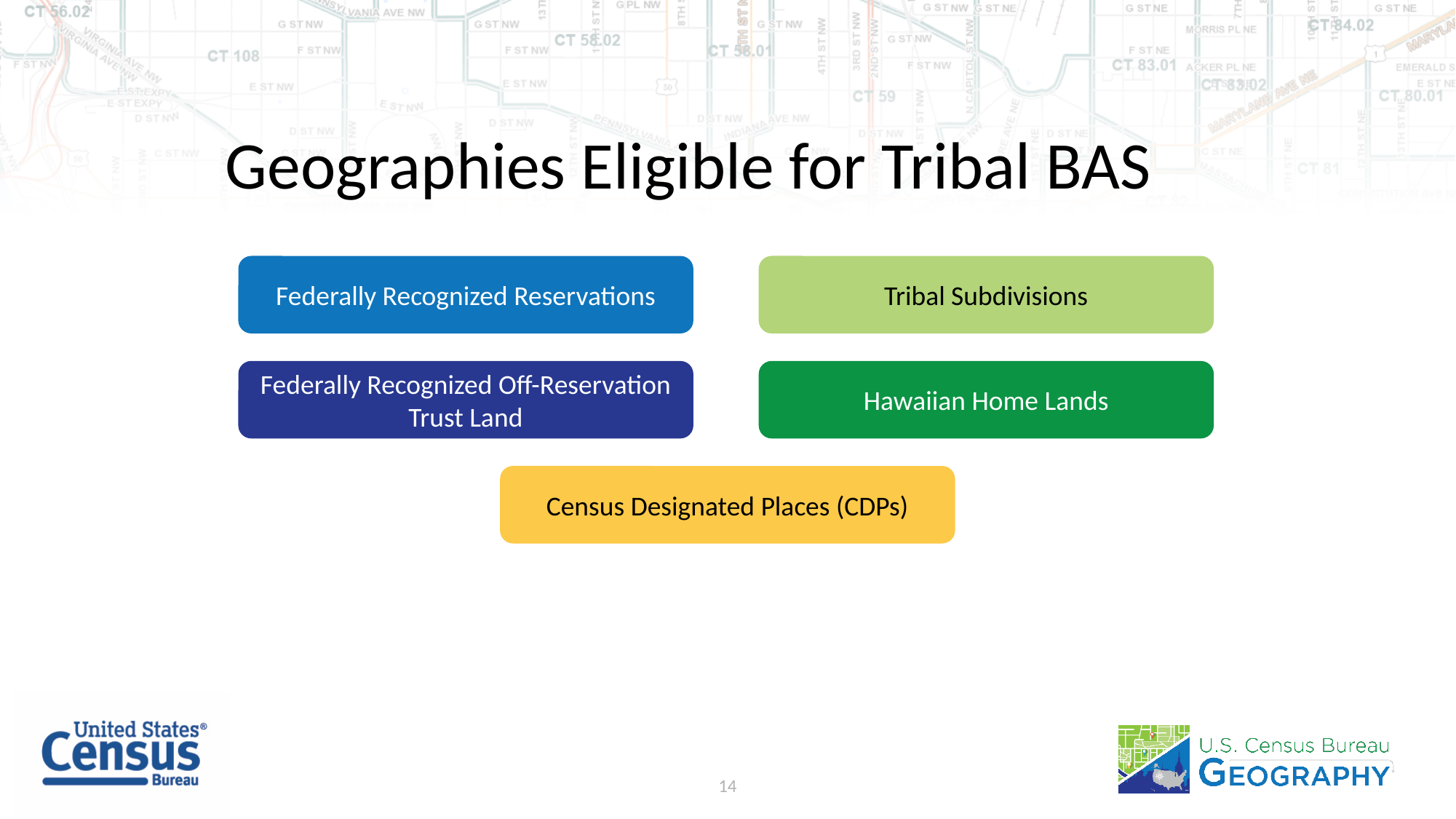

# Geographies Eligible for Tribal BAS
Federally Recognized Reservations
Tribal Subdivisions
Federally Recognized Off-Reservation Trust Land
Hawaiian Home Lands
Census Designated Places (CDPs)
14